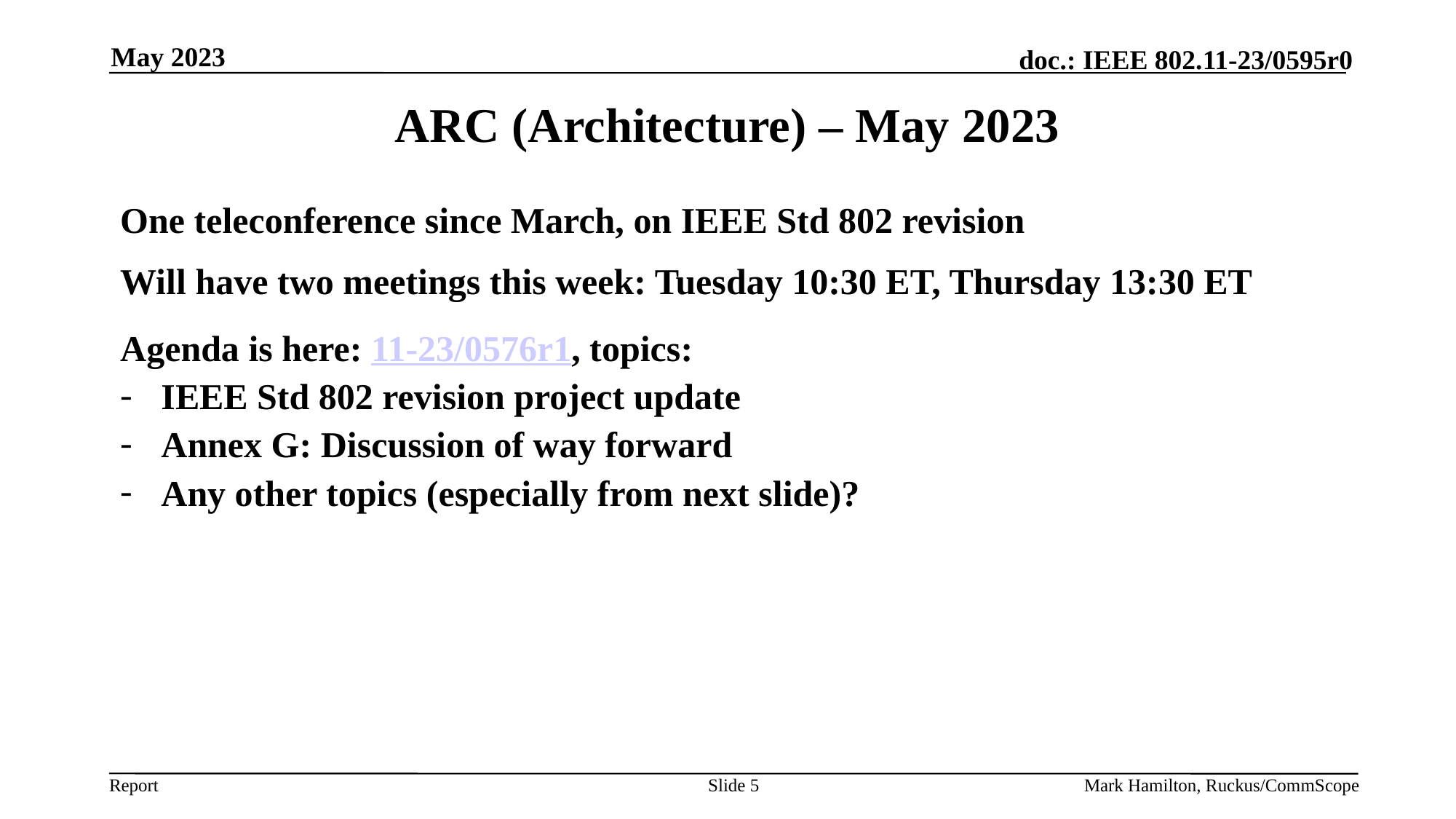

May 2023
# ARC (Architecture) – May 2023
One teleconference since March, on IEEE Std 802 revision
Will have two meetings this week: Tuesday 10:30 ET, Thursday 13:30 ET
Agenda is here: 11-23/0576r1, topics:
IEEE Std 802 revision project update
Annex G: Discussion of way forward
Any other topics (especially from next slide)?

Slide 5
Mark Hamilton, Ruckus/CommScope